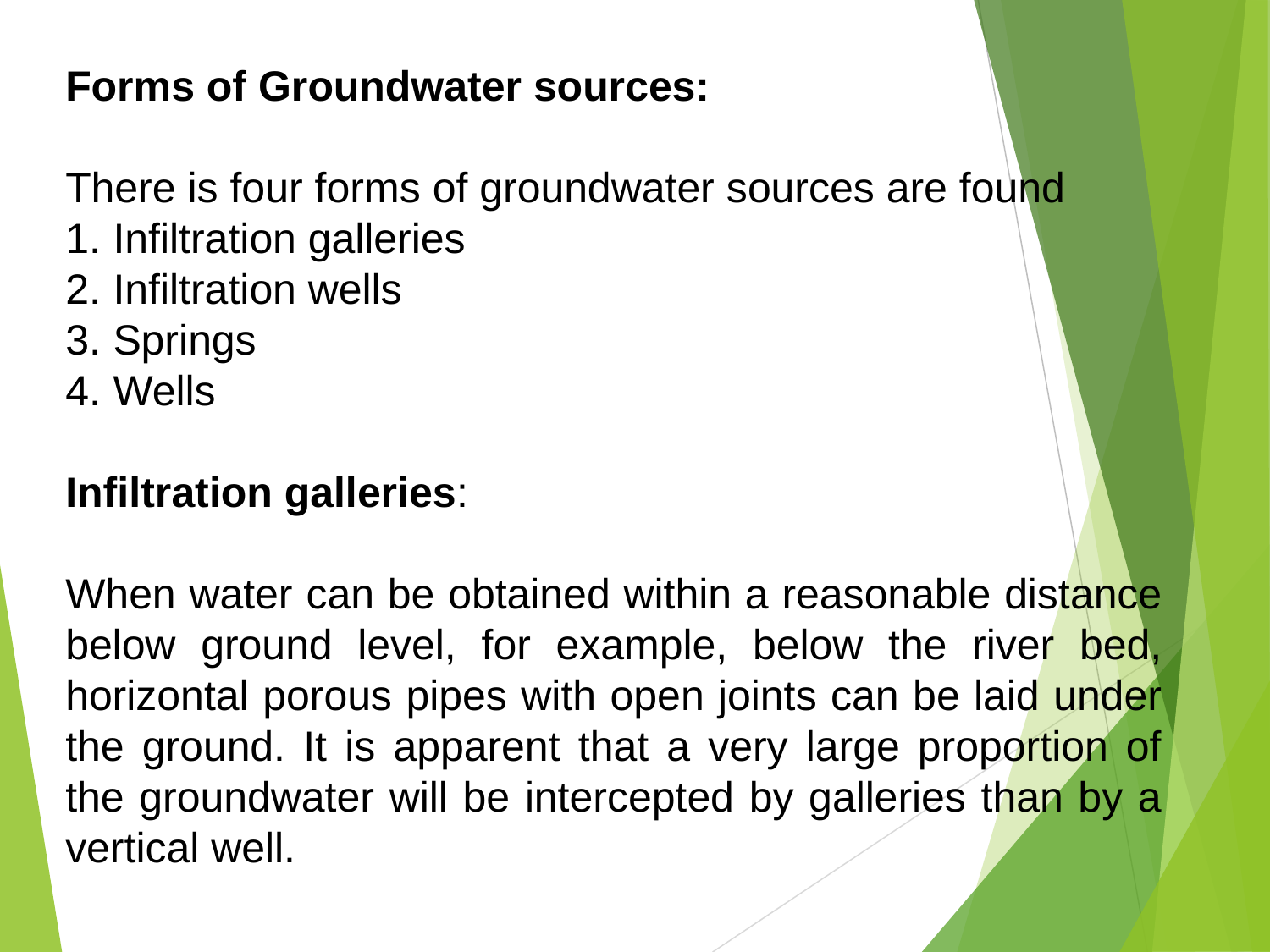

Forms of Groundwater sources:

There is four forms of groundwater sources are found
Infiltration galleries
Infiltration wells
Springs
Wells

Infiltration galleries:

When water can be obtained within a reasonable distance below ground level, for example, below the river bed, horizontal porous pipes with open joints can be laid under the ground. It is apparent that a very large proportion of the groundwater will be intercepted by galleries than by a vertical well.